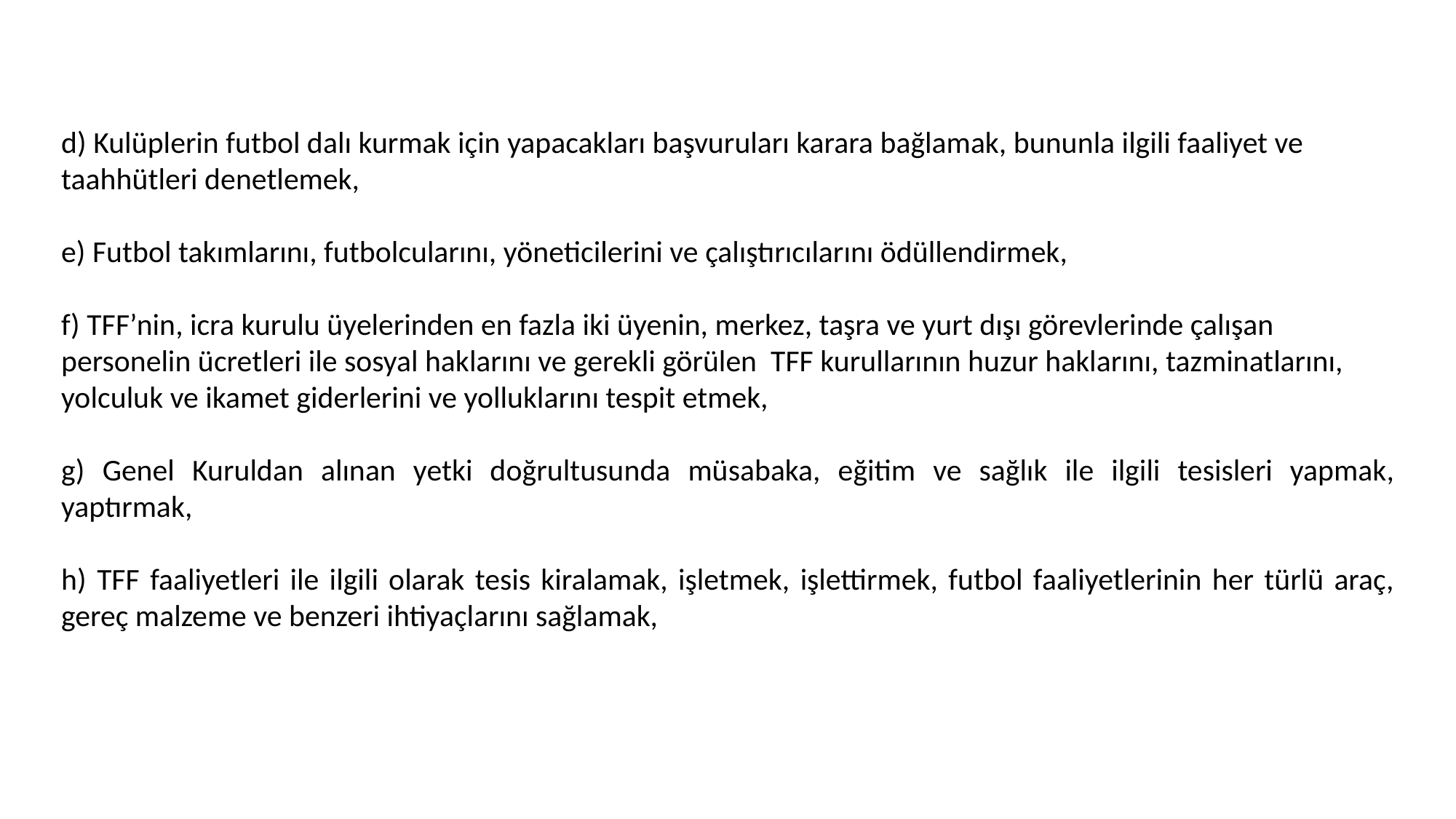

d) Kulüplerin futbol dalı kurmak için yapacakları başvuruları karara bağlamak, bununla ilgili faaliyet ve taahhütleri denetlemek,

e) Futbol takımlarını, futbolcularını, yöneticilerini ve çalıştırıcılarını ödüllendirmek,

f) TFF’nin, icra kurulu üyelerinden en fazla iki üyenin, merkez, taşra ve yurt dışı görevlerinde çalışan personelin ücretleri ile sosyal haklarını ve gerekli görülen  TFF kurullarının huzur haklarını, tazminatlarını, yolculuk ve ikamet giderlerini ve yolluklarını tespit etmek,

g) Genel Kuruldan alınan yetki doğrultusunda müsabaka, eğitim ve sağlık ile ilgili tesisleri yapmak, yaptırmak,

h) TFF faaliyetleri ile ilgili olarak tesis kiralamak, işletmek, işlettirmek, futbol faaliyetlerinin her türlü araç, gereç malzeme ve benzeri ihtiyaçlarını sağlamak,